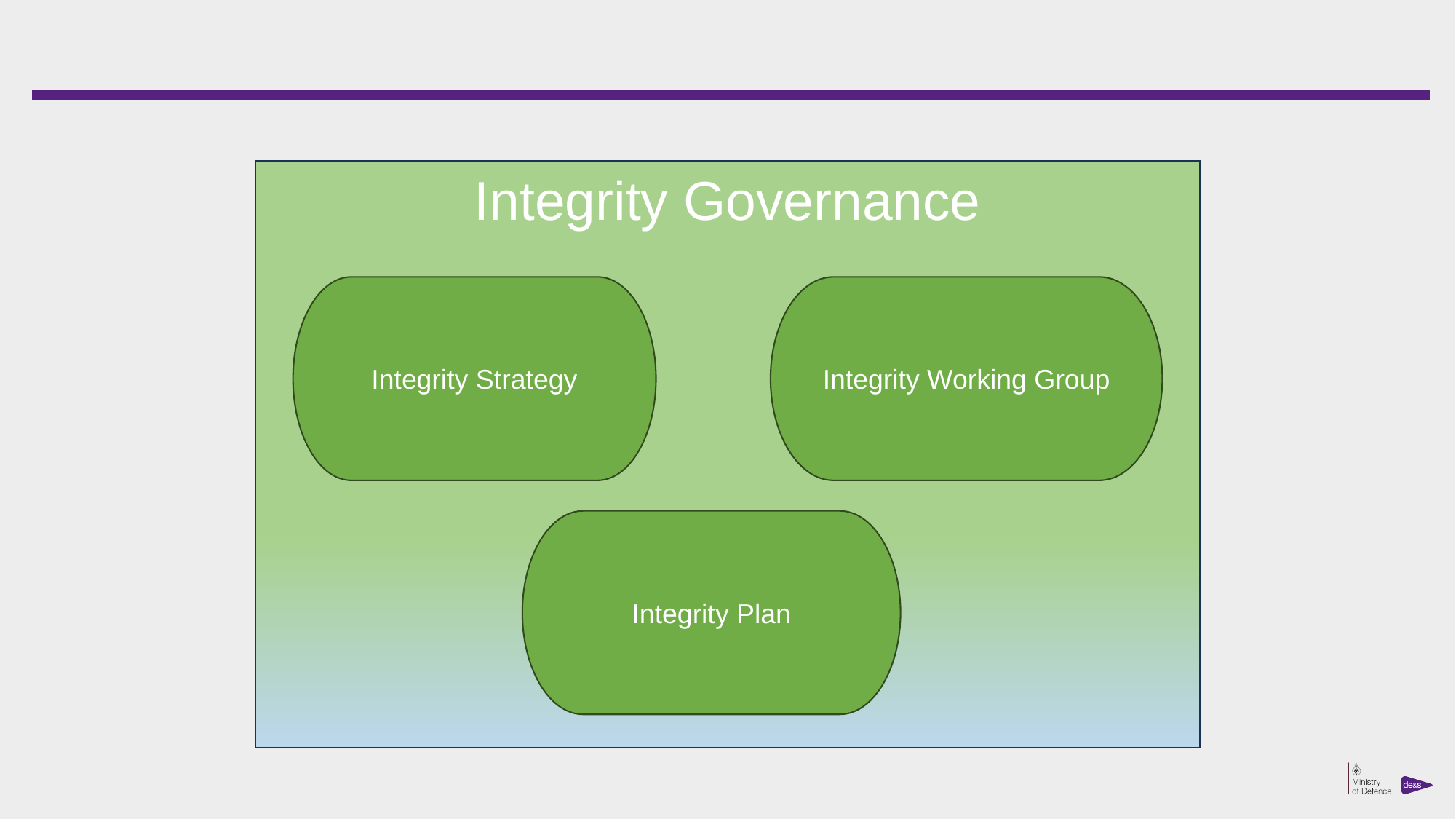

#
Integrity Governance
Integrity Strategy
Integrity Working Group
Integrity Plan